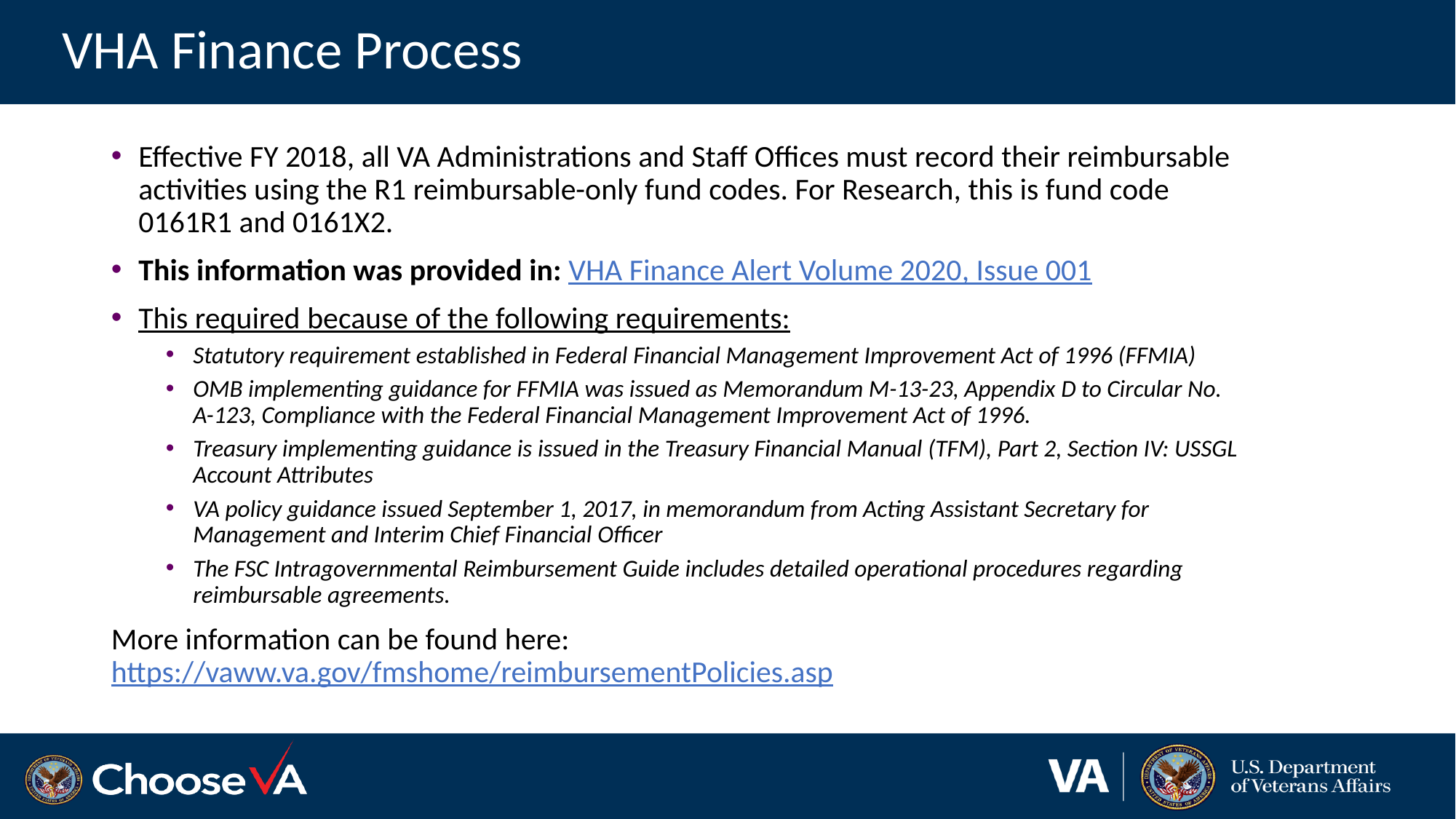

# VHA Finance Process
Effective FY 2018, all VA Administrations and Staff Offices must record their reimbursable activities using the R1 reimbursable-only fund codes. For Research, this is fund code 0161R1 and 0161X2.
This information was provided in: VHA Finance Alert Volume 2020, Issue 001
This required because of the following requirements:
Statutory requirement established in Federal Financial Management Improvement Act of 1996 (FFMIA)
OMB implementing guidance for FFMIA was issued as Memorandum M-13-23, Appendix D to Circular No. A-123, Compliance with the Federal Financial Management Improvement Act of 1996.
Treasury implementing guidance is issued in the Treasury Financial Manual (TFM), Part 2, Section IV: USSGL Account Attributes
VA policy guidance issued September 1, 2017, in memorandum from Acting Assistant Secretary for Management and Interim Chief Financial Officer
The FSC Intragovernmental Reimbursement Guide includes detailed operational procedures regarding reimbursable agreements.
More information can be found here: https://vaww.va.gov/fmshome/reimbursementPolicies.asp

VA policy guidance and other relevant documents are available at VA Website:  https://vaww.va.gov/fmshome/reimbursementPolicies.asp